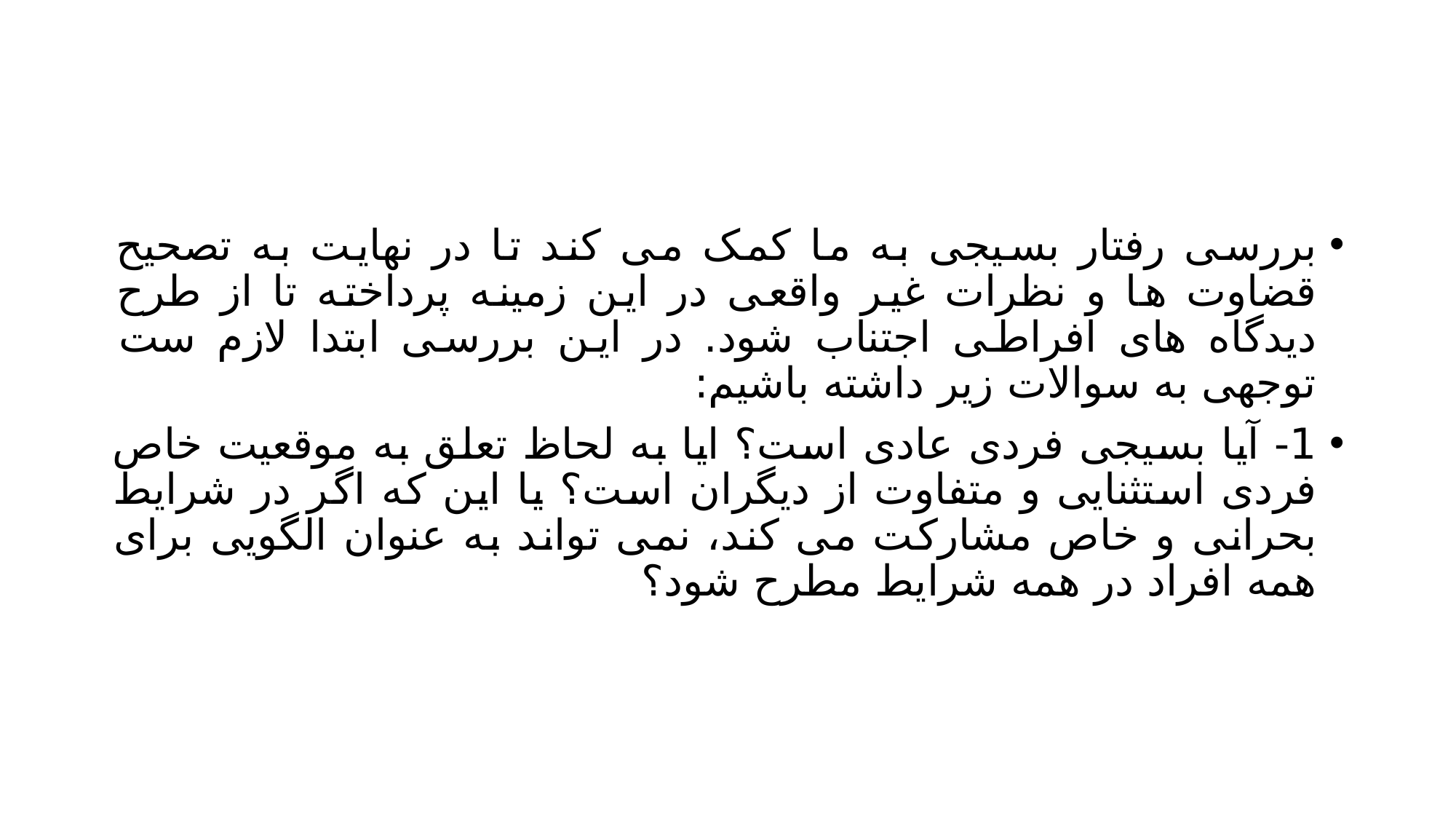

#
بررسی رفتار بسیجی به ما کمک می کند تا در نهایت به تصحیح قضاوت ها و نظرات غیر واقعی در این زمینه پرداخته تا از طرح دیدگاه های افراطی اجتناب شود. در این بررسی ابتدا لازم ست توجهی به سوالات زیر داشته باشیم:
1- آیا بسیجی فردی عادی است؟ ایا به لحاظ تعلق به موقعیت خاص فردی استثنایی و متفاوت از دیگران است؟ یا این که اگر در شرایط بحرانی و خاص مشارکت می کند، نمی تواند به عنوان الگویی برای همه افراد در همه شرایط مطرح شود؟